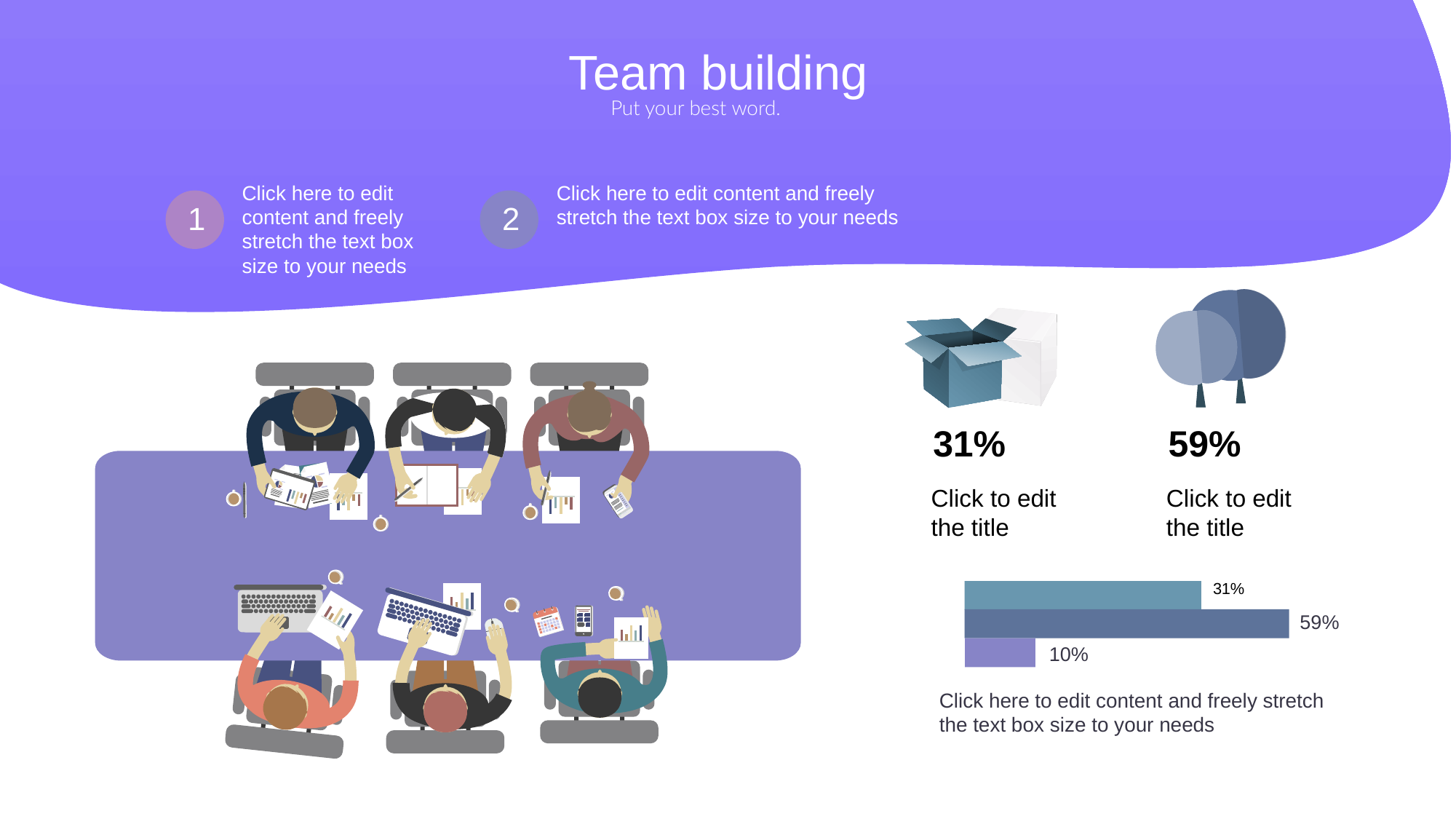

Team building
Put your best word.
Click here to edit content and freely stretch the text box size to your needs
Click here to edit content and freely stretch the text box size to your needs

1
2

31%
59%

Click to edit the title
Click to edit the title
31%

59%

10%

Click here to edit content and freely stretch the text box size to your needs